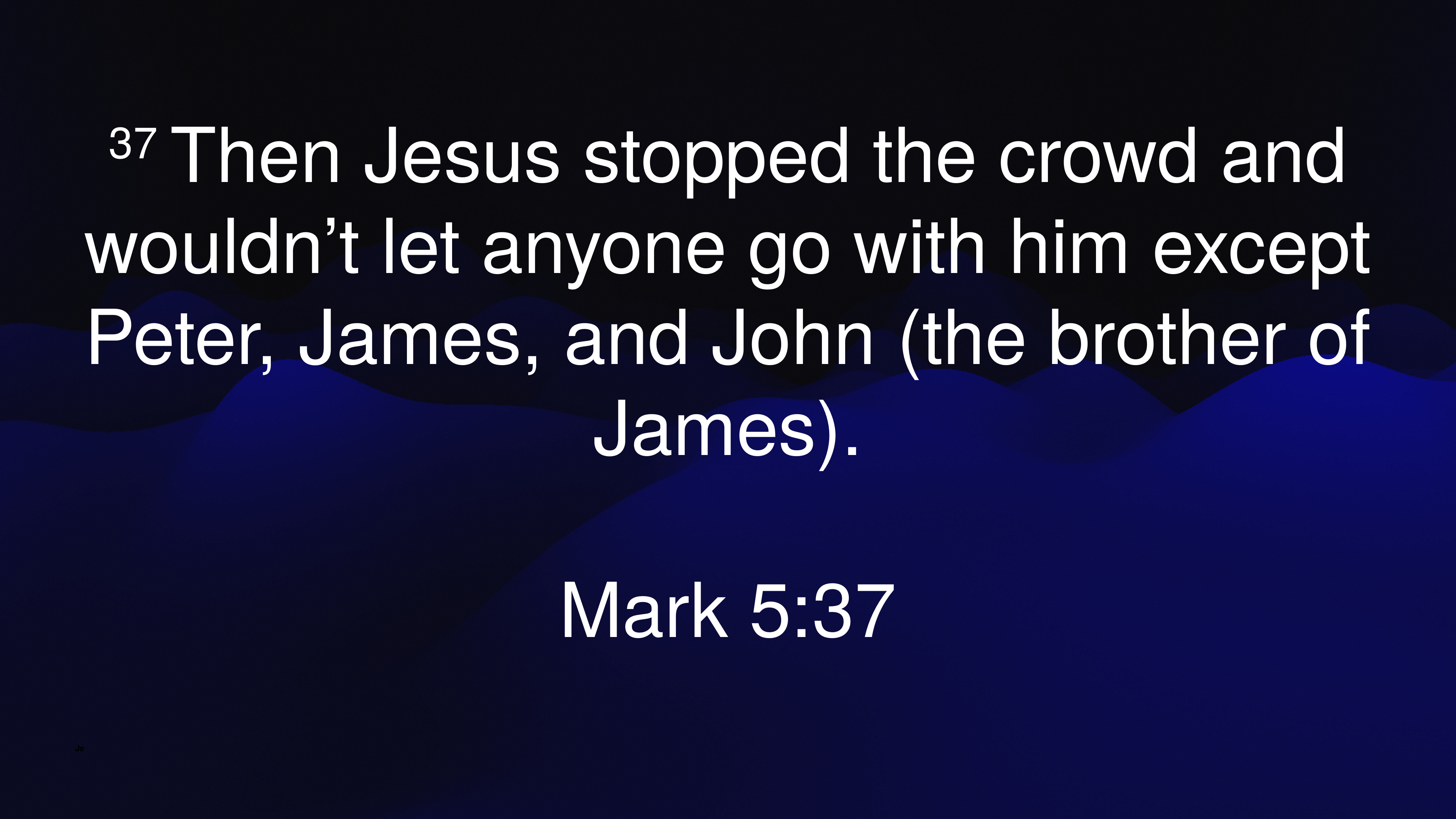

37 Then Jesus stopped the crowd and wouldn’t let anyone go with him except Peter, James, and John (the brother of James).
Mark 5:37

Je